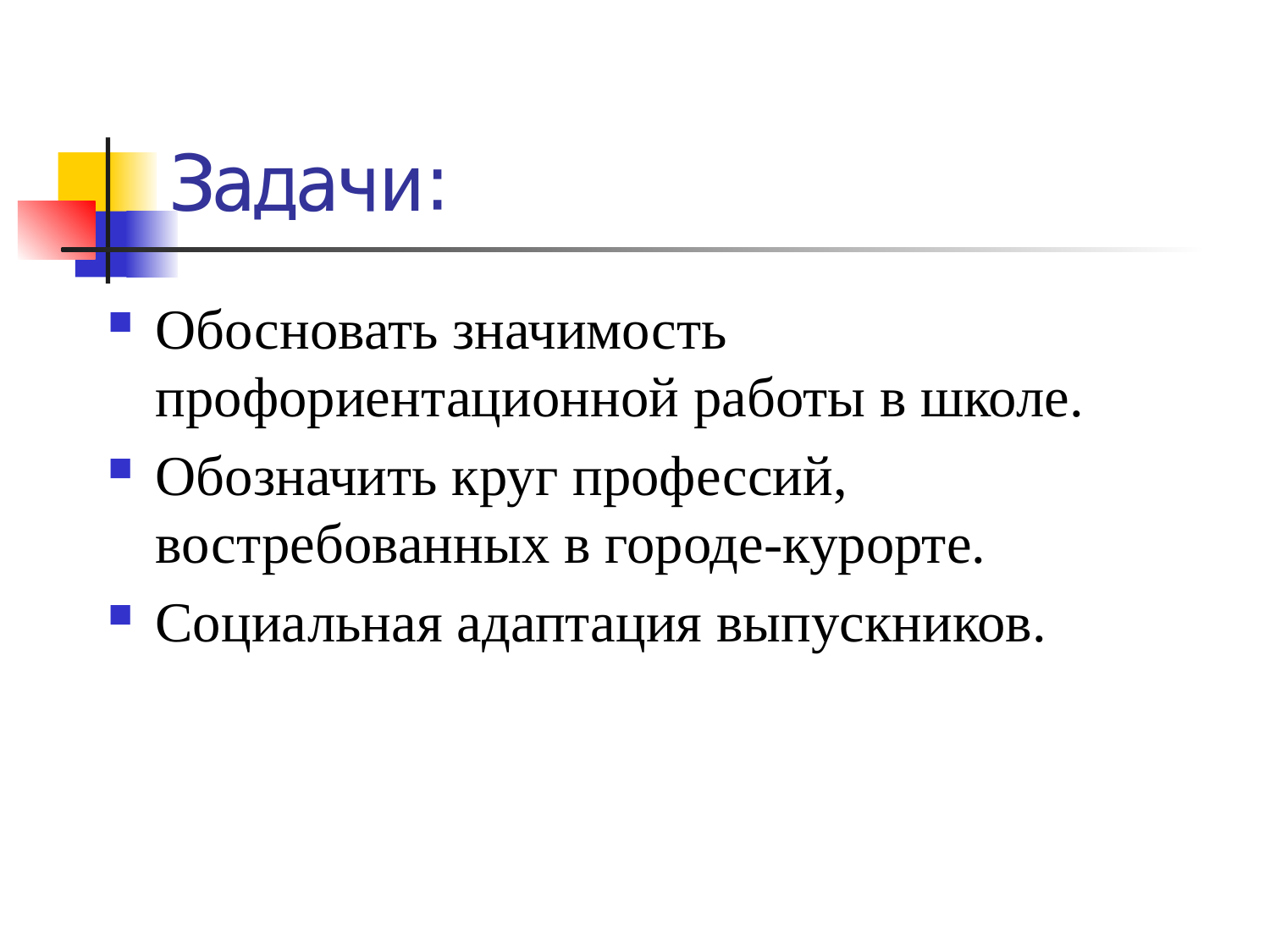

# Задачи:
Обосновать значимость профориентационной работы в школе.
Обозначить круг профессий, востребованных в городе-курорте.
Социальная адаптация выпускников.